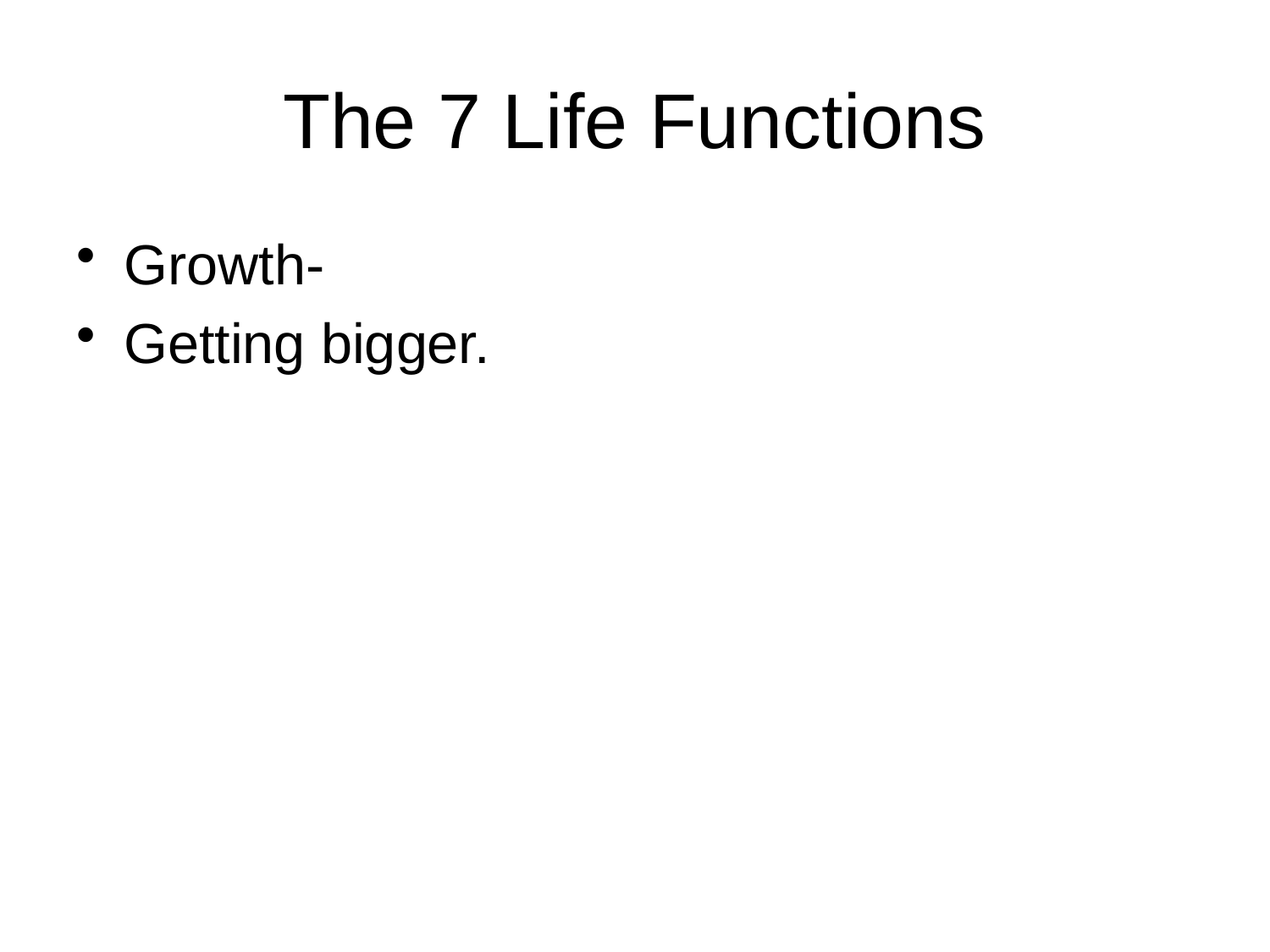

# The 7 Life Functions
Growth-
Getting bigger.